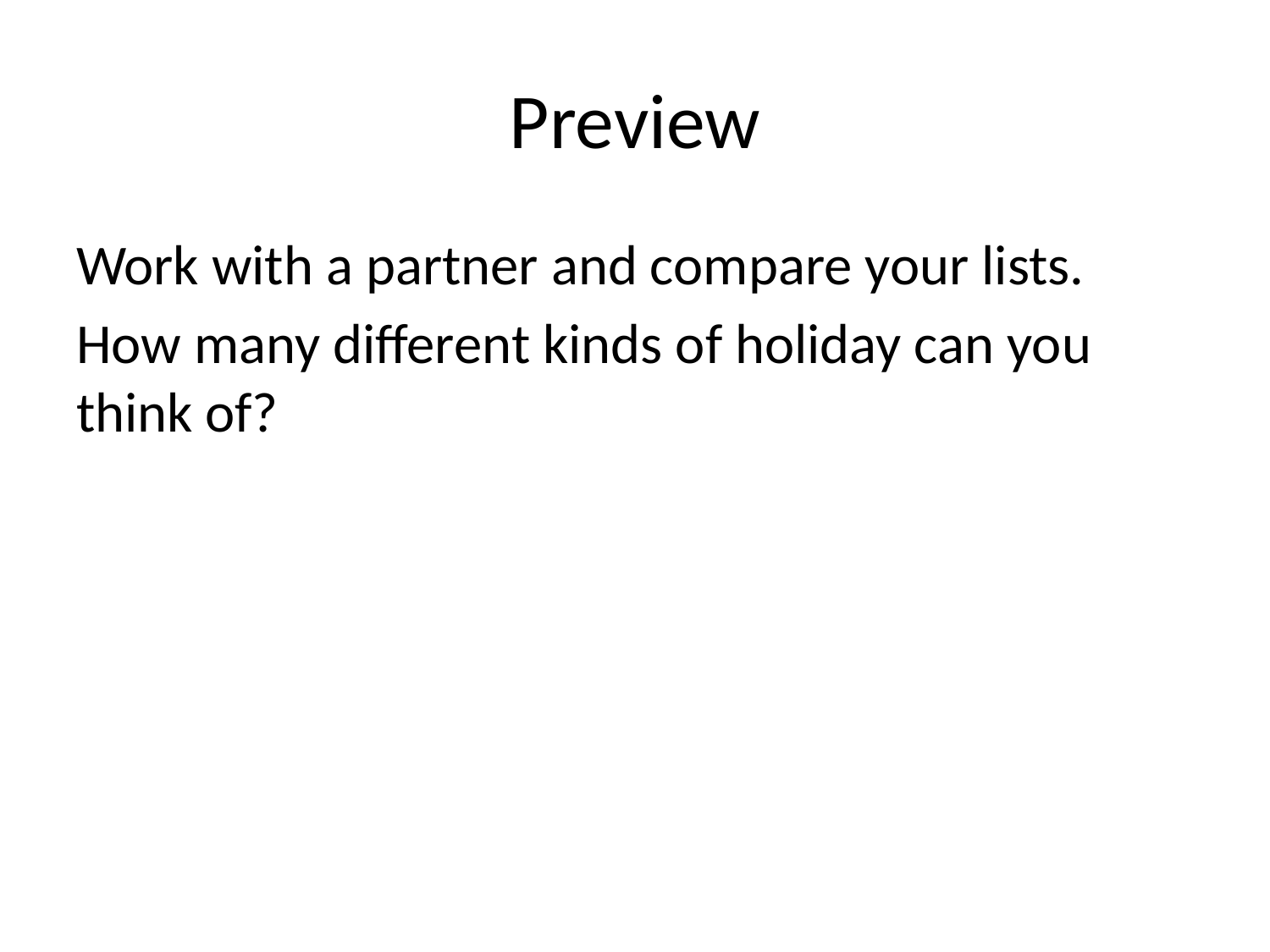

# Preview
Work with a partner and compare your lists.
How many different kinds of holiday can you think of?